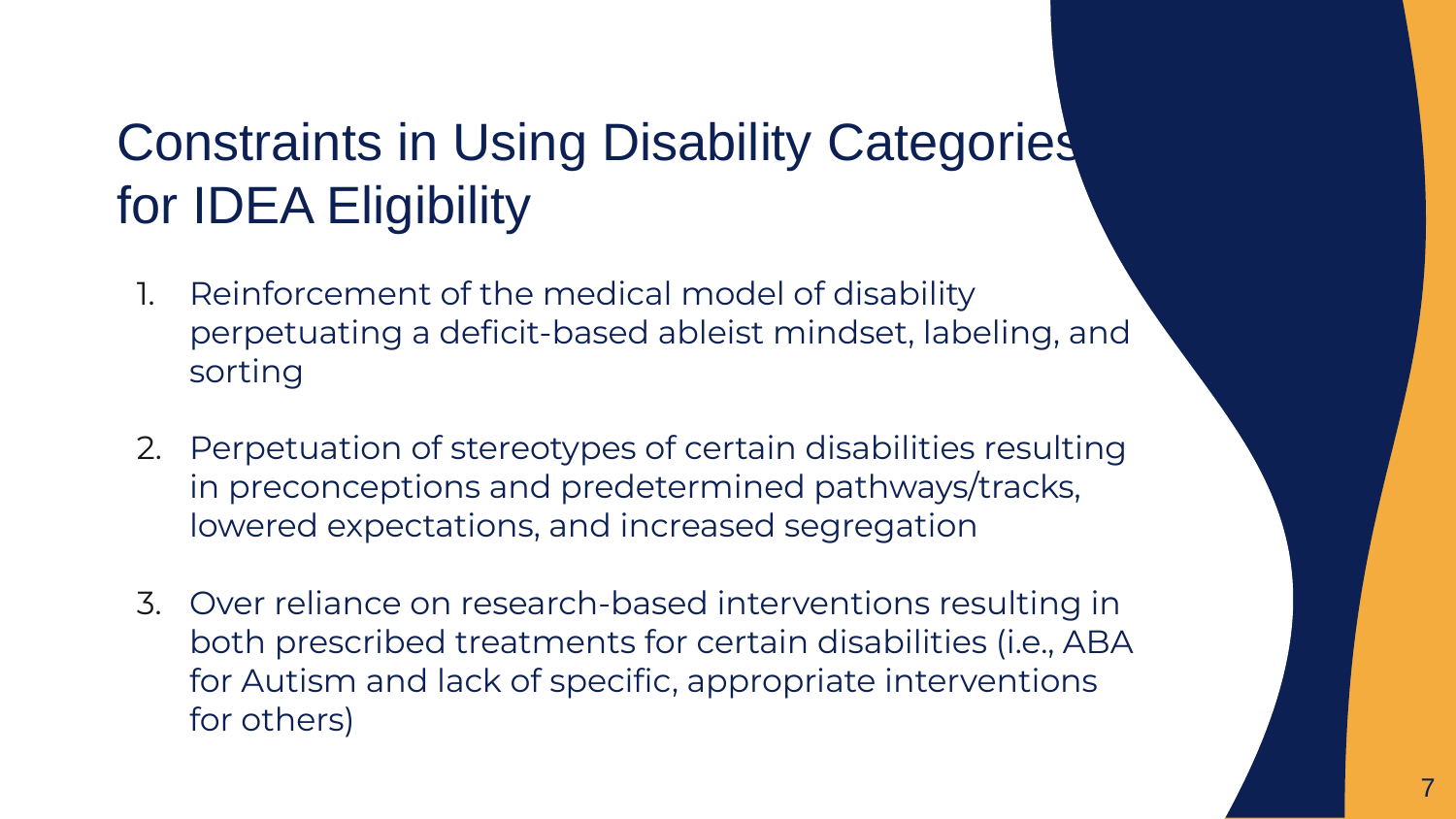

# Constraints in Using Disability Categories for IDEA Eligibility

Reinforcement of the medical model of disability perpetuating a deficit-based ableist mindset, labeling, and sorting

Perpetuation of stereotypes of certain disabilities resulting in preconceptions and predetermined pathways/tracks, lowered expectations, and increased segregation

Over reliance on research-based interventions resulting in both prescribed treatments for certain disabilities (i.e., ABA for Autism and lack of specific, appropriate interventions for others)

7
| Indicators | Targets | Results | Met Target | Change from Prior Year |
| --- | --- | --- | --- | --- |
| 1 Graduation | 76% | 82.98% | Yes | +5.62% |
| 2 Drop Out | 9% | 10.04% | No | -2.83% |
| 3 Statewide Assessment | N/A | N/A | N/A | N/A |
| 3A Participation | 95% ELA/Math | Various | Yes/No | Various |
| 3B Grade Level Assessments Proficiency | Various | Various | Yes/No | Various |
| 3C Alternate Assessment Proficiency | Various | Various | Yes/No | Various |
| 3D Achievement Gap | Various | Various | Yes | Various |
| 4 Suspension/Expulsion | N/A | N/A | N/A | N/A |
| 4A Suspension and Expulsion Rate Overall | 2.6% | 0.67% | Yes | +0.67% |
| 4B Suspension and Expulsion Rate by Race/Ethnicity | 0% | 0% | Yes | No Change |
| 5 Education Environments | N/A | N/A | N/A | N/A |
| 5A Regular Class 80 Percent or More | 63% | 61.3% | No | +0.48% |
| 5B Regular Class Less than 40 Percent | 16.5% | 18.38% | No | -0.22% |
| 5C Separate Schools, Residential Facilitates, or Homebound/Hospital Placements | 3% | 2.54% | Yes | -0.03% |
| 6 Preschool Least Restrictive Environments | N/A | N/A | N/A | N/A |
| 6A Regular Preschool | 43% | 19.86% | No | +1.0% |
| 6B Separate Schools or Classes | 29% | 47.48% | No | -0.39% |
| 6C Home | 3.5% | 5.64% | No | -2.33 |
| 7 Preschool Assessment | N/A | N/A | N/A | N/A |
| 7A Positive Social-Emotional Skills | 78%/78% | 69.0%/80.4% | No/Yes | -0.5%/+12.7% |
| 7B Use of Knowledge and Skills | 78%/78% | 70.4%/84.7% | No/Yes | +1.4%/+19.5% |
| 7C Use of Appropriate Behaviors | 78%/78% | 68.3%/85.3% | No/Yes | -3.2%/+13.1% |
| 8 Parent Involvement | 96% | 99.67% | Yes | +0.04% |
| 9 Disproportionate Representation | 0% | 0.33% | No | -0.14% |
| 10 Disproportional Representation by Disability Category | 0% | 2.98% | No | -1.45 % |
| 11 Child Find | 100% | 94.03% | No | +0.04% |
| 12 Early Childhood Transition | 100% | 76.09% | No | -2.06% |
| 13 Secondary Transition | 100% | 95.25% | No | +0.36% |
| 14 Post-school Outcomes | N/A | N/A | N/A | N/A |
| 14A Enrolled in Higher Education | 57% | 50.81% | No | +2.88% |
| 14B Enrolled in Higher Education or Competitively Employed within a Year | 78% | 75.06% | No | +0.53% |
| 14C Enrolled in Higher Education, Postsecondary Education or Training or Competitively Employed | 88% | 90.46% | Yes | -0.66% |
| 15 Resolution Sessions | 42% | 5.38% | No | -2.8% |
| 16 Mediation | 67% | 9.15% | No | -7.77% |
| 17 State Systemic Improvement Plan | 15% | 14.57% | No | 0.50% |